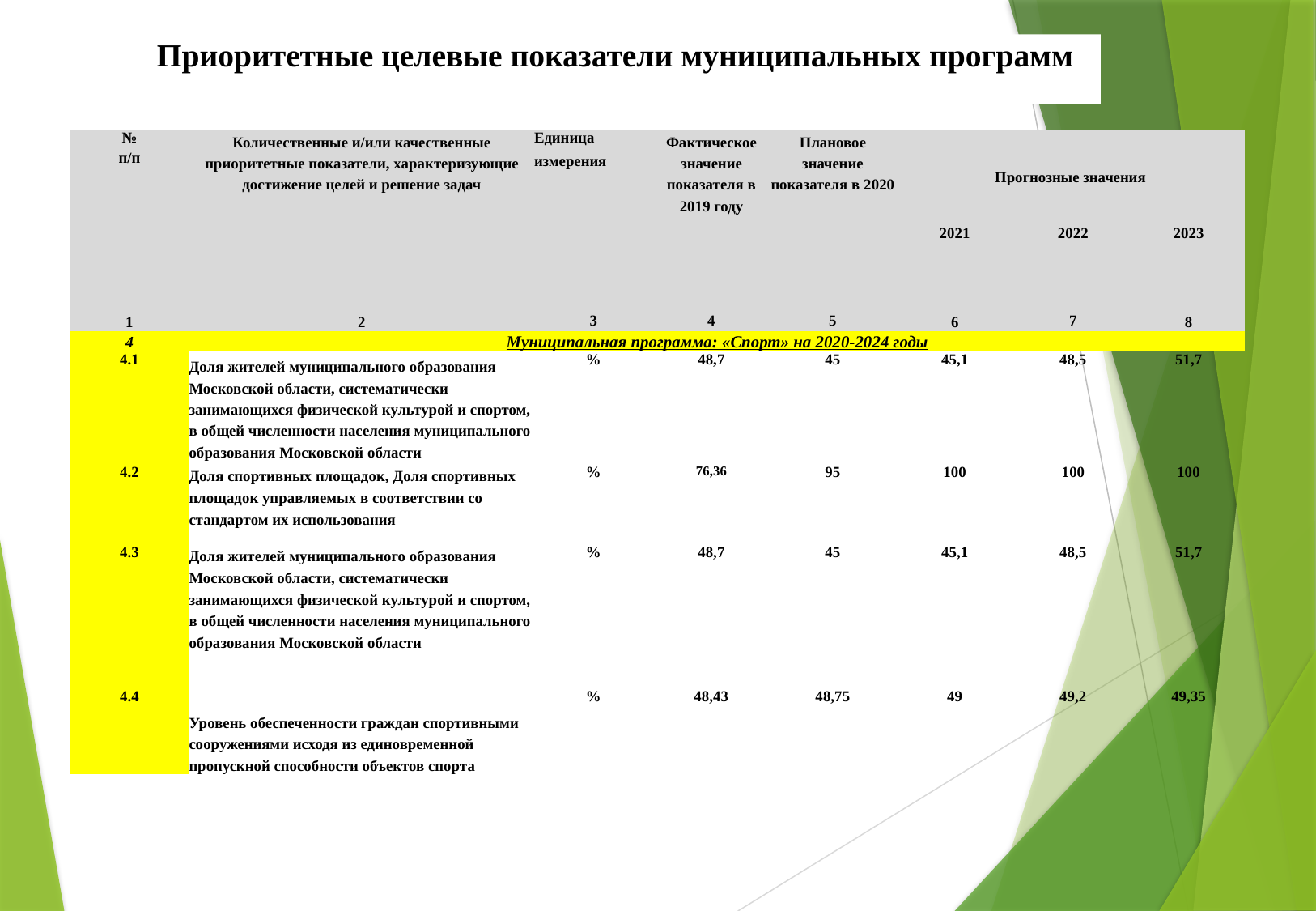

Приоритетные целевые показатели муниципальных программ
| № п/п | Количественные и/или качественные приоритетные показатели, характеризующие достижение целей и решение задач | Единица измерения | Фактическое значение показателя в 2019 году | Плановое значение показателя в 2020 | Прогнозные значения |  |  |
| --- | --- | --- | --- | --- | --- | --- | --- |
|  |  |  |  |  | 2021 | 2022 | 2023 |
| 1 | 2 | 3 | 4 | 5 | 6 | 7 | 8 |
| 4 | Муниципальная программа: «Спорт» на 2020-2024 годы |  |  |  |  |  |  |
| 4.1 | Доля жителей муниципального образования Московской области, систематически занимающихся физической культурой и спортом, в общей численности населения муниципального образования Московской области | % | 48,7 | 45 | 45,1 | 48,5 | 51,7 |
| 4.2 | Доля спортивных площадок, Доля спортивных площадок управляемых в соответствии со стандартом их использования | % | 76,36 | 95 | 100 | 100 | 100 |
| 4.3 | Доля жителей муниципального образования Московской области, систематически занимающихся физической культурой и спортом, в общей численности населения муниципального образования Московской области | % | 48,7 | 45 | 45,1 | 48,5 | 51,7 |
| 4.4 | Уровень обеспеченности граждан спортивными сооружениями исходя из единовременной пропускной способности объектов спорта | % | 48,43 | 48,75 | 49 | 49,2 | 49,35 |